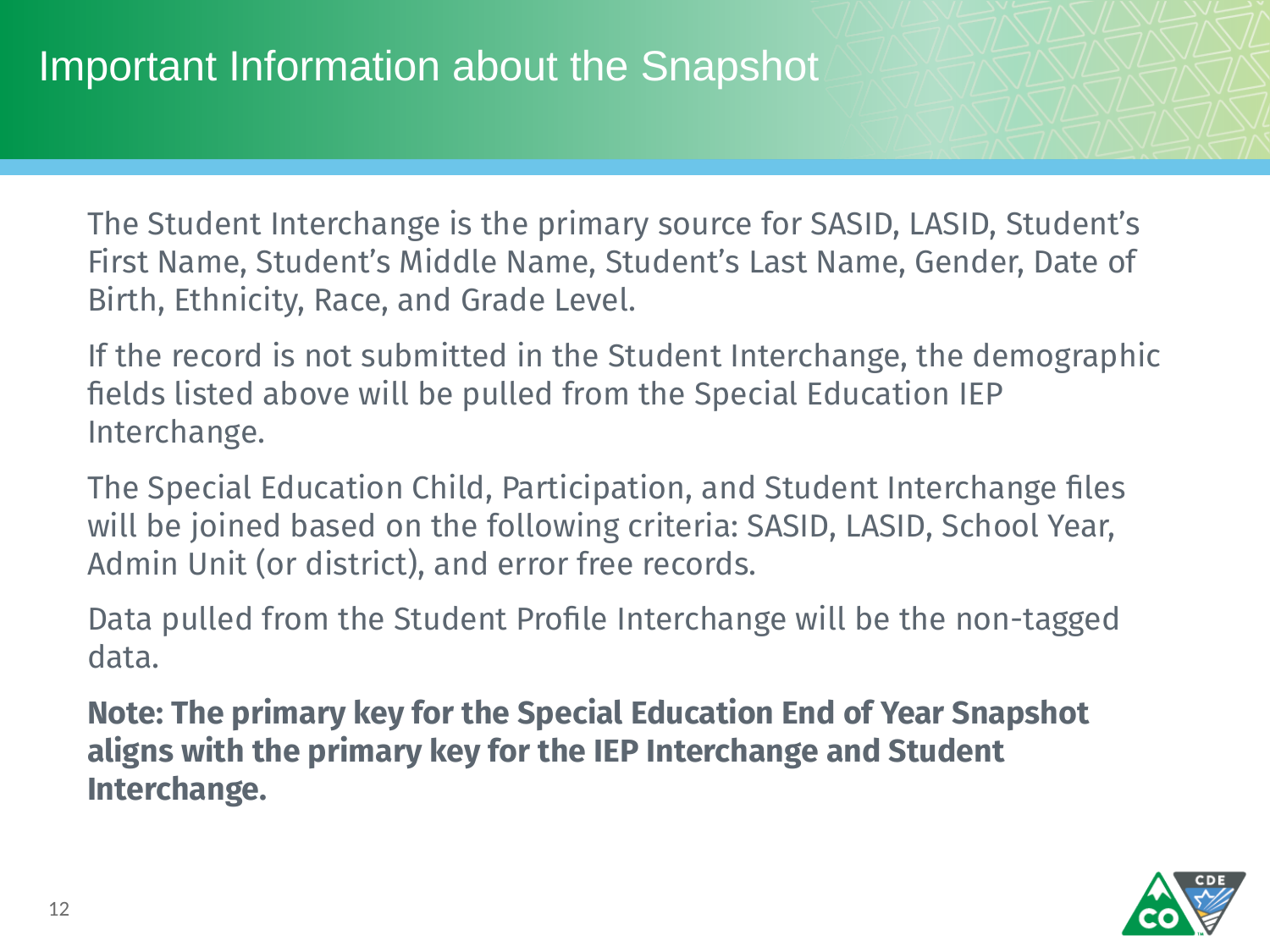

# Important Information about the Snapshot
The Student Interchange is the primary source for SASID, LASID, Student’s First Name, Student’s Middle Name, Student’s Last Name, Gender, Date of Birth, Ethnicity, Race, and Grade Level.
If the record is not submitted in the Student Interchange, the demographic fields listed above will be pulled from the Special Education IEP Interchange.
The Special Education Child, Participation, and Student Interchange files will be joined based on the following criteria: SASID, LASID, School Year, Admin Unit (or district), and error free records.
Data pulled from the Student Profile Interchange will be the non-tagged data.
Note: The primary key for the Special Education End of Year Snapshot aligns with the primary key for the IEP Interchange and Student Interchange.

12